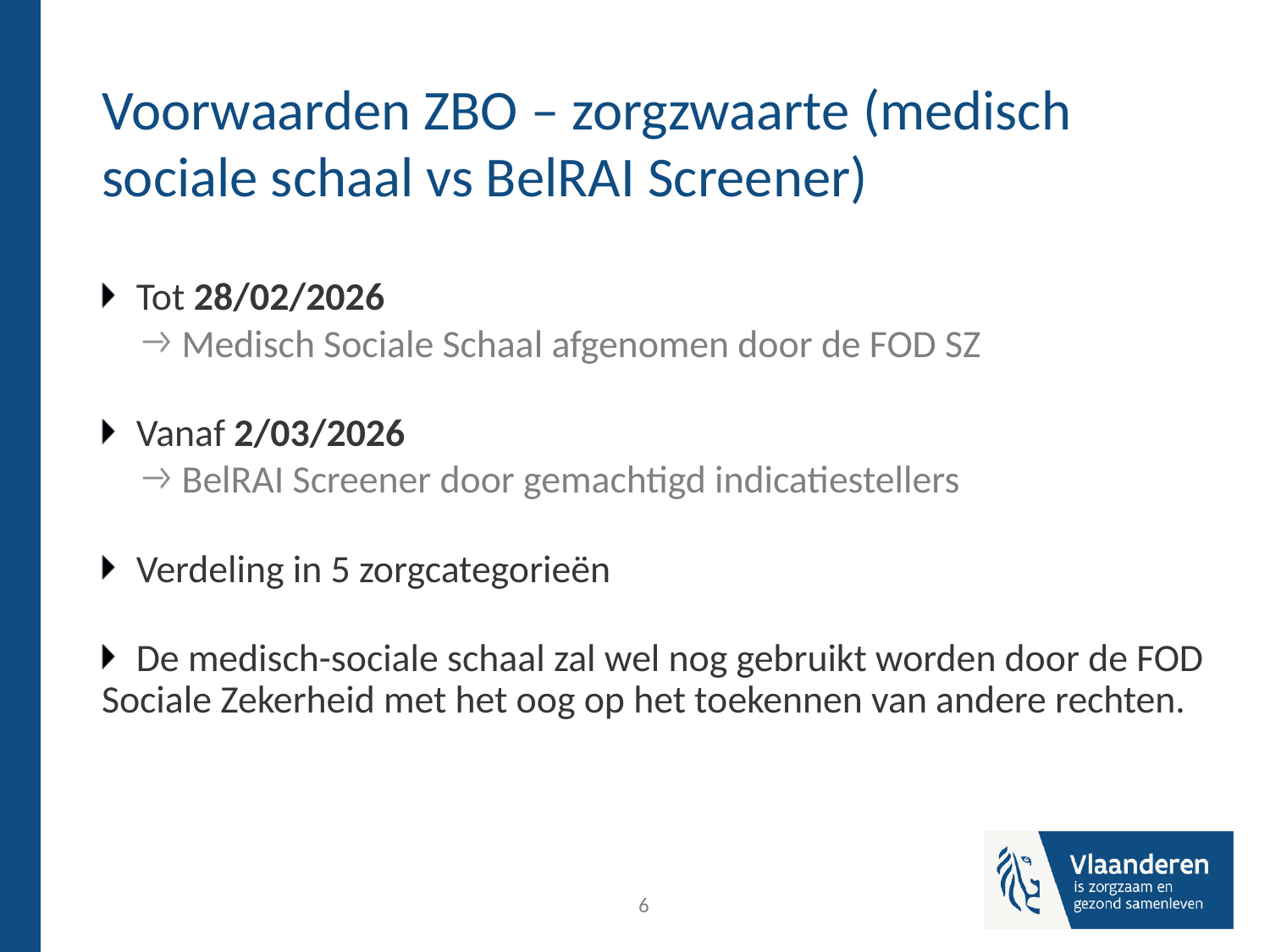

# Voorwaarden ZBO – zorgzwaarte (medisch sociale schaal vs BelRAI Screener)
Tot 28/02/2026
Medisch Sociale Schaal afgenomen door de FOD SZ
Vanaf 2/03/2026
BelRAI Screener door gemachtigd indicatiestellers
Verdeling in 5 zorgcategorieën
De medisch-sociale schaal zal wel nog gebruikt worden door de FOD Sociale Zekerheid met het oog op het toekennen van andere rechten.